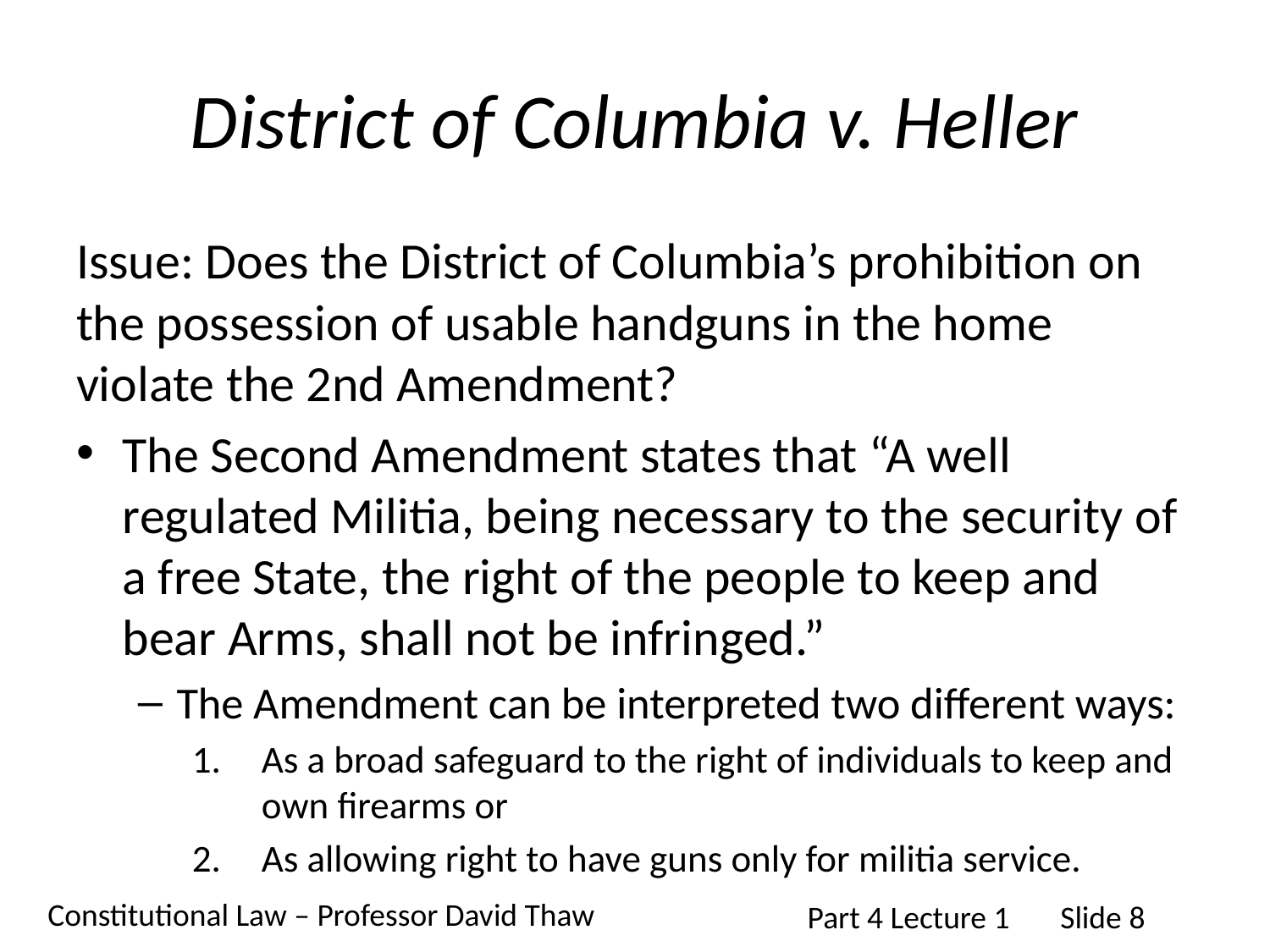

# District of Columbia v. Heller
Issue: Does the District of Columbia’s prohibition on the possession of usable handguns in the home violate the 2nd Amendment?
The Second Amendment states that “A well regulated Militia, being necessary to the security of a free State, the right of the people to keep and bear Arms, shall not be infringed.”
The Amendment can be interpreted two different ways:
As a broad safeguard to the right of individuals to keep and own firearms or
As allowing right to have guns only for militia service.